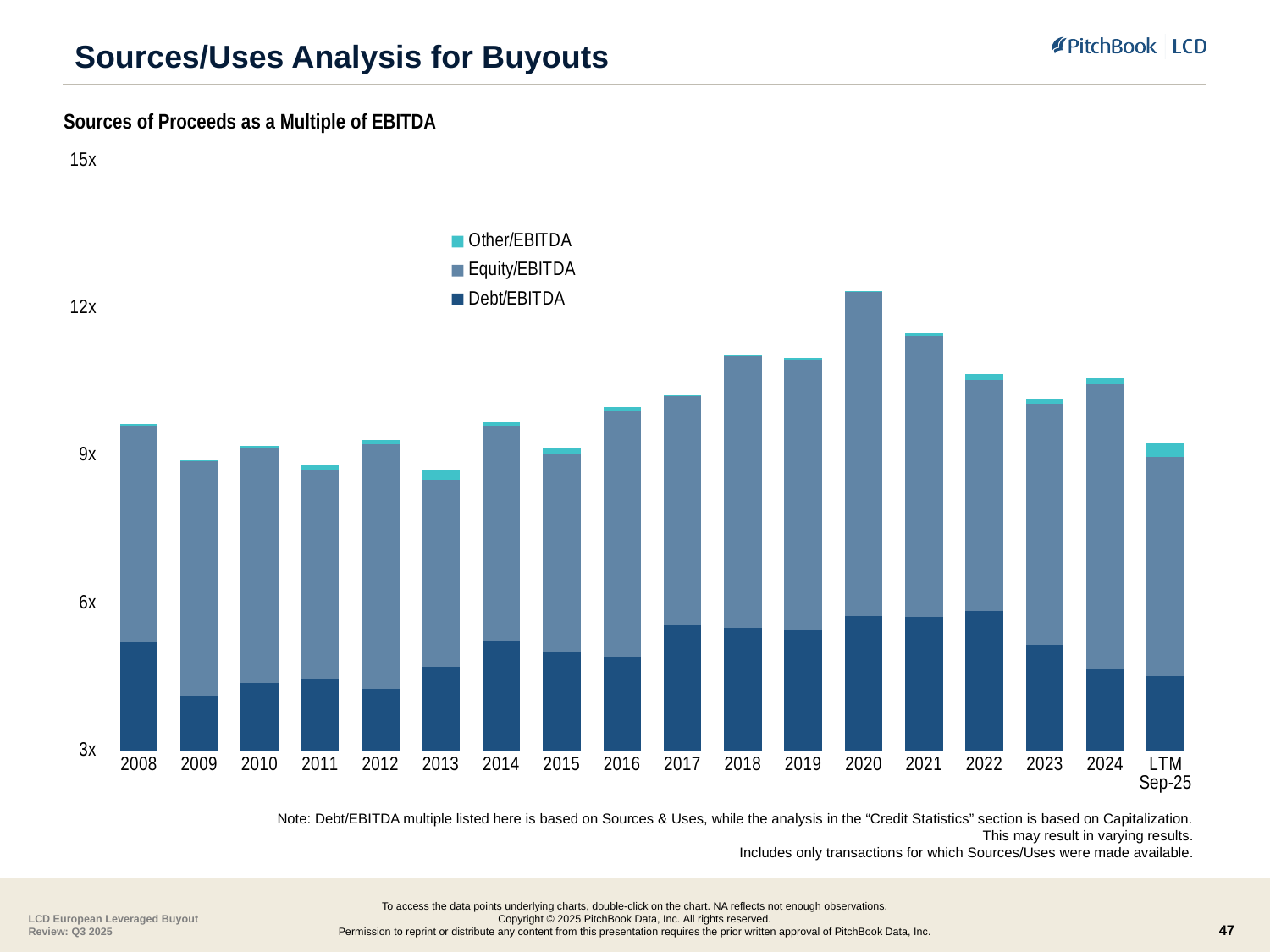

# Sources/Uses Analysis for Buyouts
Sources of Proceeds as a Multiple of EBITDA

### Chart

| Category | Debt/EBITDA | Equity/EBITDA | Other/EBITDA |
|---|---|---|---|
| 2008 | 5.2 | 4.4 | 0.04 |
| 2009 | 4.118035967 | 4.775539186 | 0.008050865 |
| 2010 | 4.386297187 | 4.755626627 | 0.065323899 |
| 2011 | 4.46110803 | 4.240991329 | 0.116265686 |
| 2012 | 4.255700772 | 4.969473547 | 0.103246469 |
| 2013 | 4.711778636 | 3.794531212 | 0.214933061 |
| 2014 | 5.24 | 4.35 | 0.09 |
| 2015 | 5.02 | 4.0 | 0.14 |
| 2016 | 4.91920811728607 | 4.981655701242274 | 0.08416195247430203 |
| 2017 | 5.562547959188603 | 4.661184884944363 | 0.00818175304269498 |
| 2018 | 5.495381845177612 | 5.546042909376129 | 0.008054074984498172 |
| 2019 | 5.442295639323995 | 5.514162254950785 | 0.029410218531639894 |
| 2020 | 5.74 | 6.59 | 0.02 |
| 2021 | 5.73 | 5.7 | 0.06 |
| 2022 | 5.85 | 4.69 | 0.12 |
| 2023 | 5.1479619504339285 | 4.901860393509394 | 0.1042173324232757 |
| 2024 | 4.664912440471398 | 5.7835040604037165 | 0.13550622262984308 |
| LTM Sep-25 | 4.52 | 4.46 | 0.27 |
Note: Debt/EBITDA multiple listed here is based on Sources & Uses, while the analysis in the “Credit Statistics” section is based on Capitalization.
This may result in varying results.
Includes only transactions for which Sources/Uses were made available.